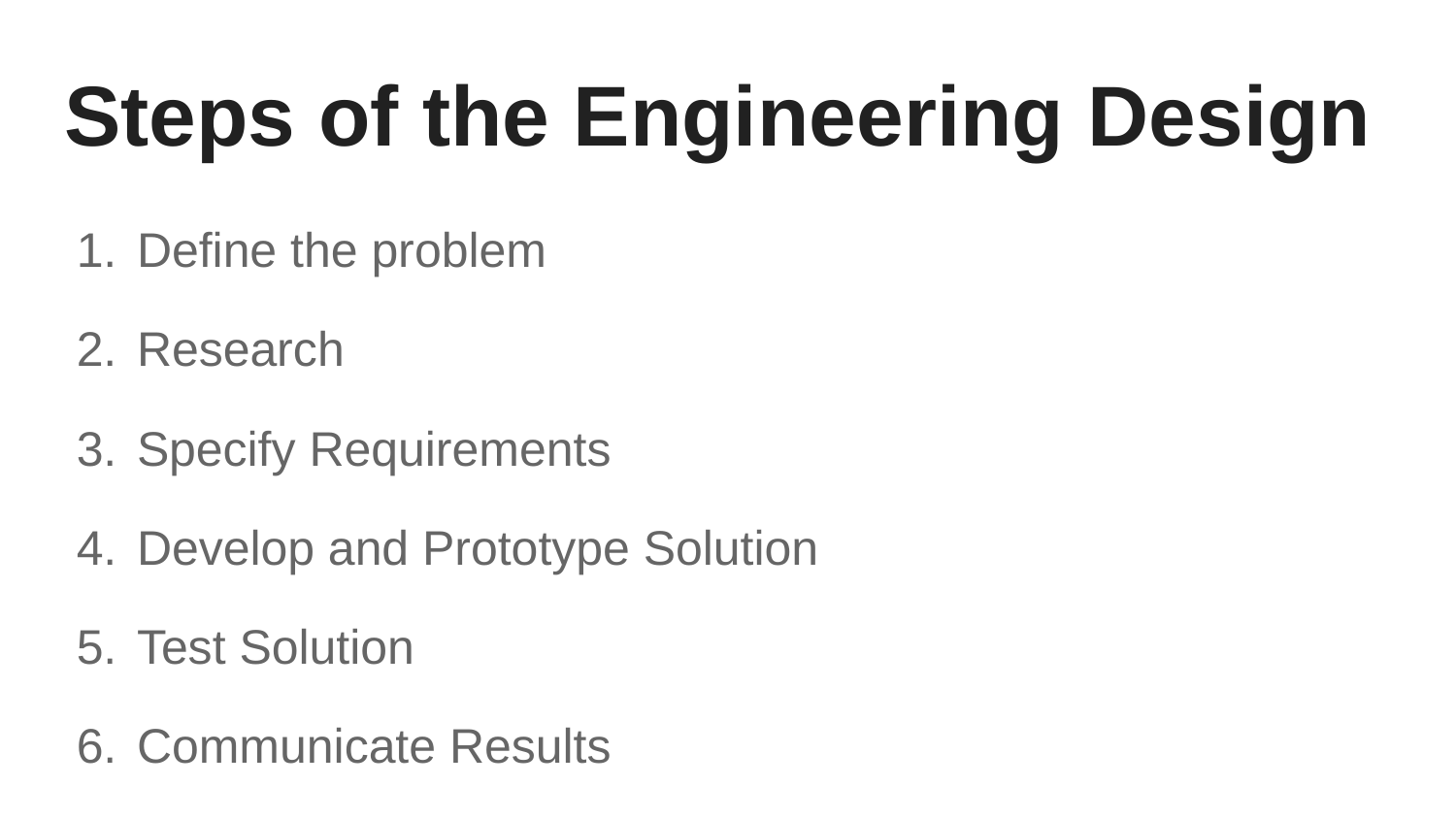

# Steps of the Engineering Design
Define the problem
Research
Specify Requirements
Develop and Prototype Solution
Test Solution
Communicate Results